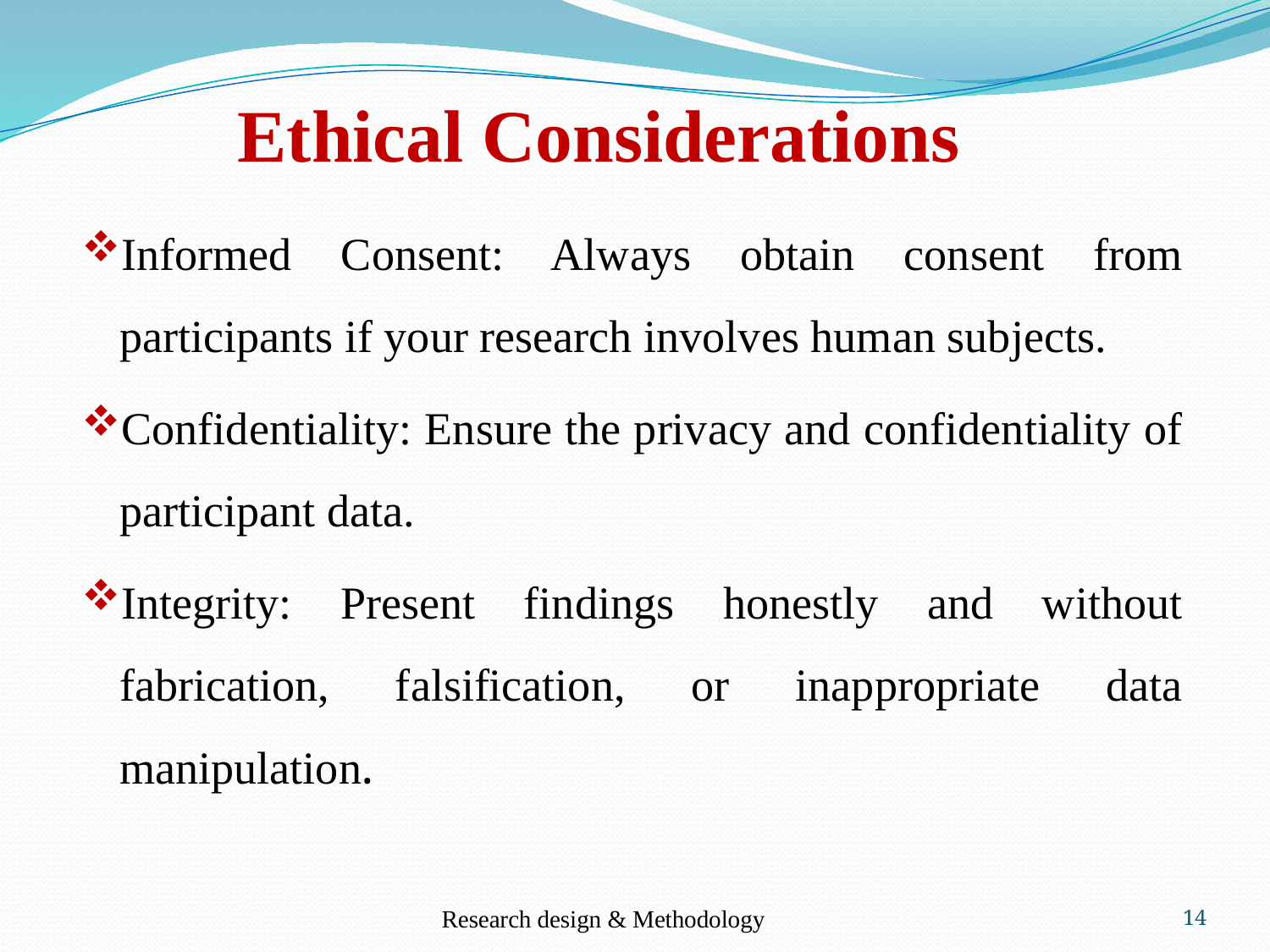

# Ethical Considerations
Informed Consent: Always obtain consent from participants if your research involves human subjects.
Confidentiality: Ensure the privacy and confidentiality of participant data.
Integrity: Present findings honestly and without fabrication, falsification, or inappropriate data manipulation.
Research design & Methodology
14